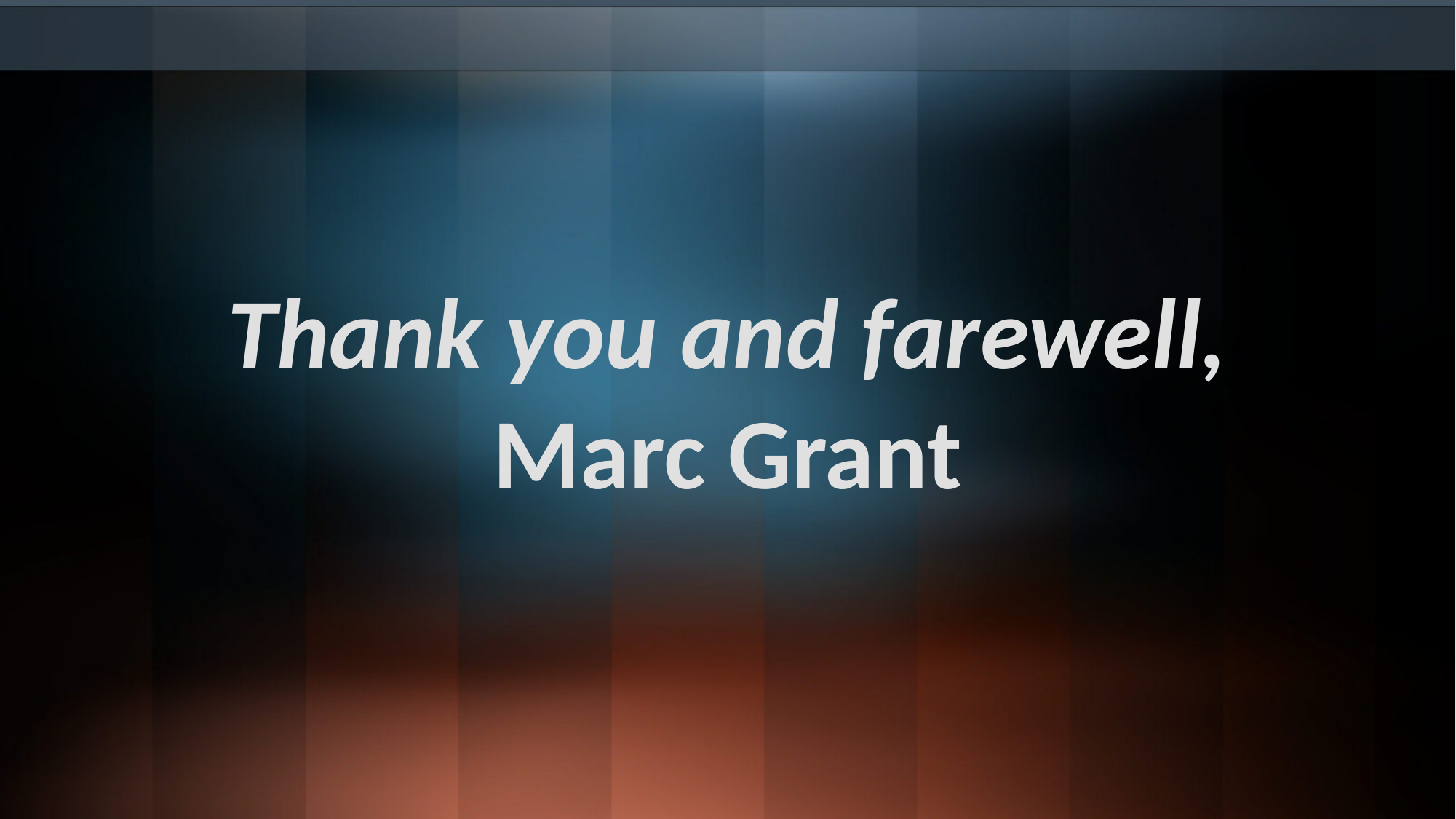

# Thank you and farewell, Marc Grant